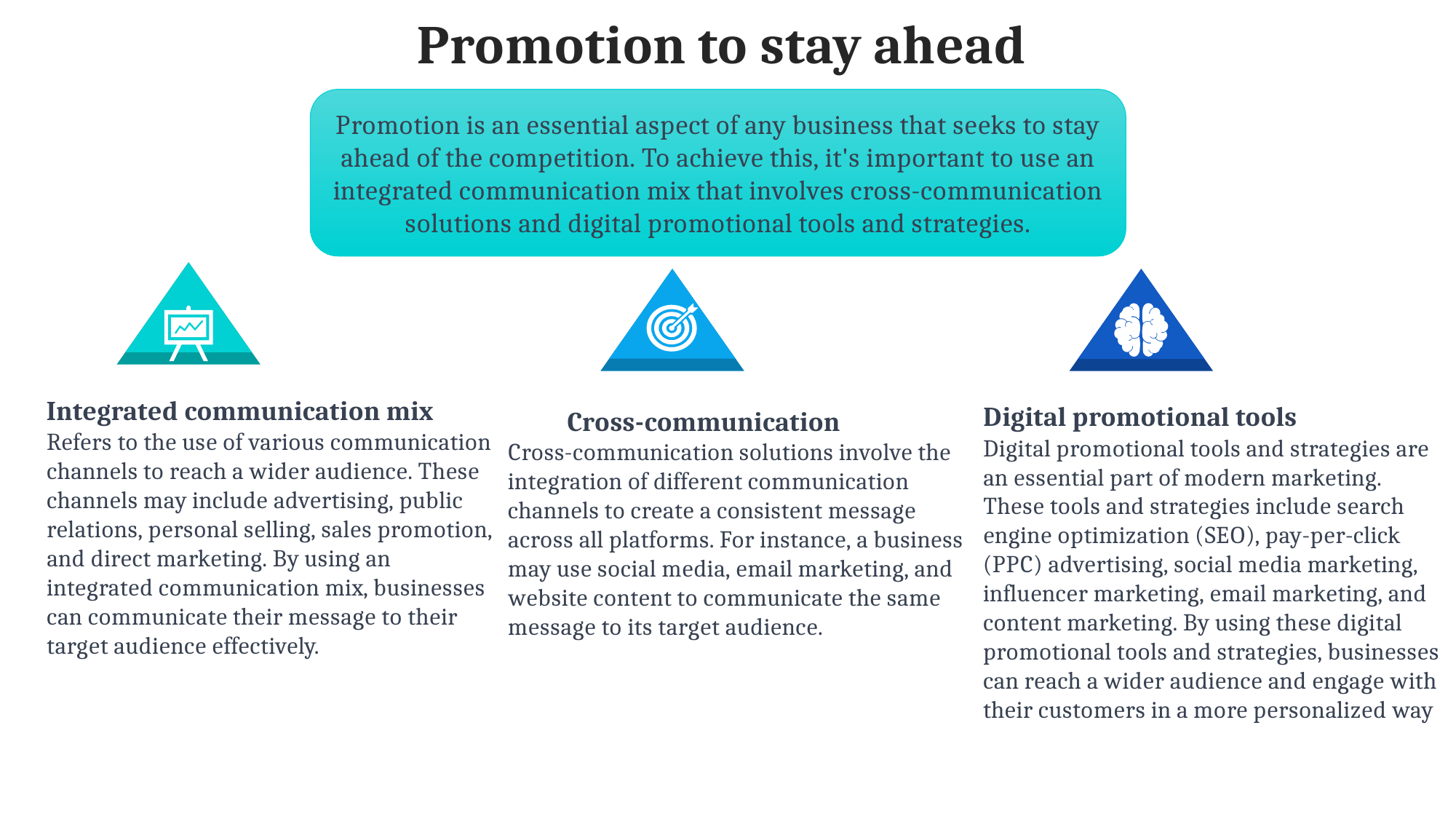

Promotion to stay ahead

Promotion is an essential aspect of any business that seeks to stay ahead of the competition. To achieve this, it's important to use an integrated communication mix that involves cross-communication solutions and digital promotional tools and strategies.

Integrated communication mix
Refers to the use of various communication channels to reach a wider audience. These channels may include advertising, public relations, personal selling, sales promotion, and direct marketing. By using an
integrated communication mix, businesses can communicate their message to their target audience effectively.
Digital promotional tools
Digital promotional tools and strategies are an essential part of modern marketing. These tools and strategies include search engine optimization (SEO), pay-per-click (PPC) advertising, social media marketing, influencer marketing, email marketing, and content marketing. By using these digital promotional tools and strategies, businesses can reach a wider audience and engage with their customers in a more personalized way
Cross-communication
Cross-communication solutions involve the integration of different communication channels to create a consistent message across all platforms. For instance, a business may use social media, email marketing, and website content to communicate the same message to its target audience.